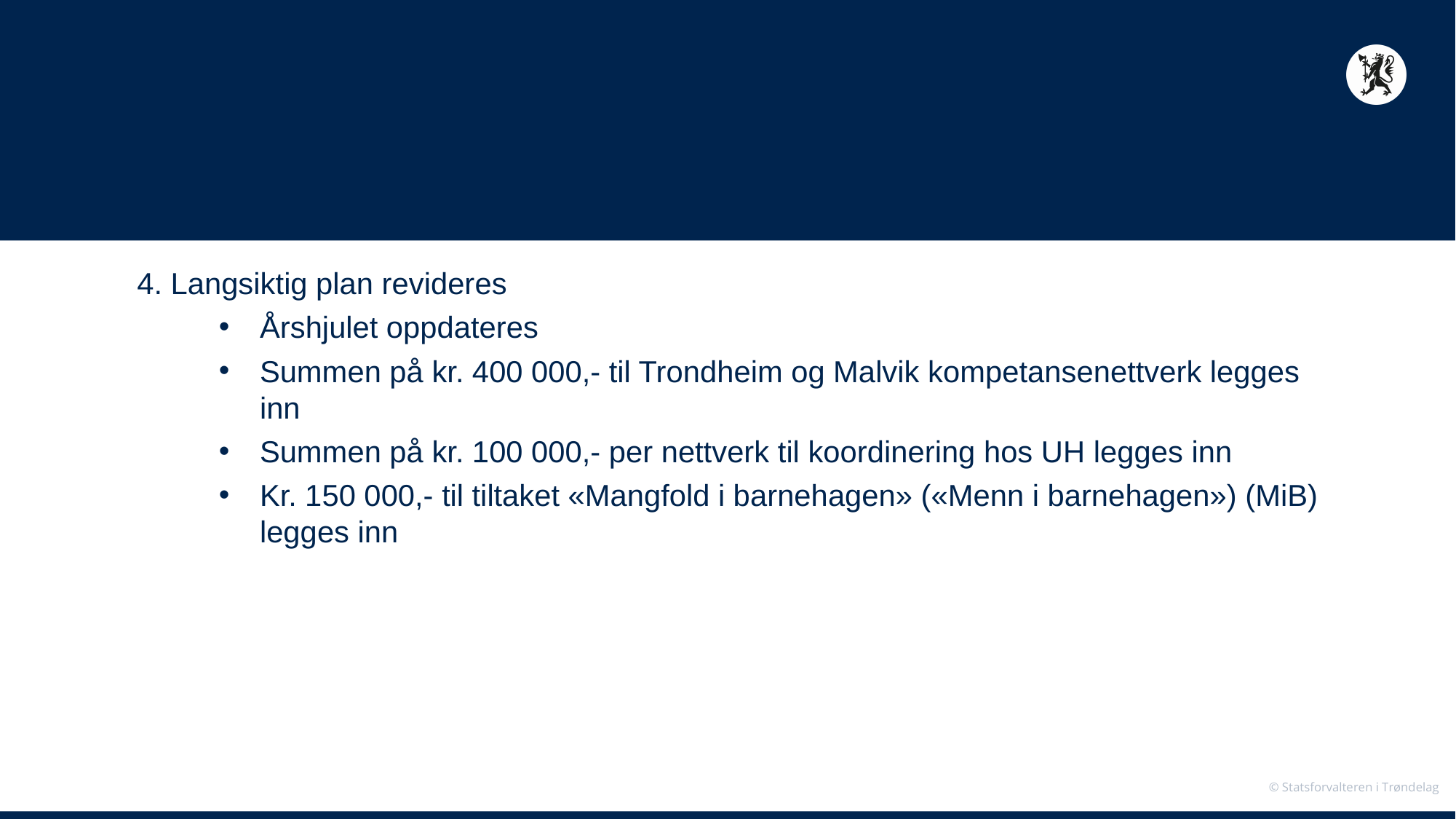

#
4. Langsiktig plan revideres
Årshjulet oppdateres
Summen på kr. 400 000,- til Trondheim og Malvik kompetansenettverk legges inn
Summen på kr. 100 000,- per nettverk til koordinering hos UH legges inn
Kr. 150 000,- til tiltaket «Mangfold i barnehagen» («Menn i barnehagen») (MiB) legges inn